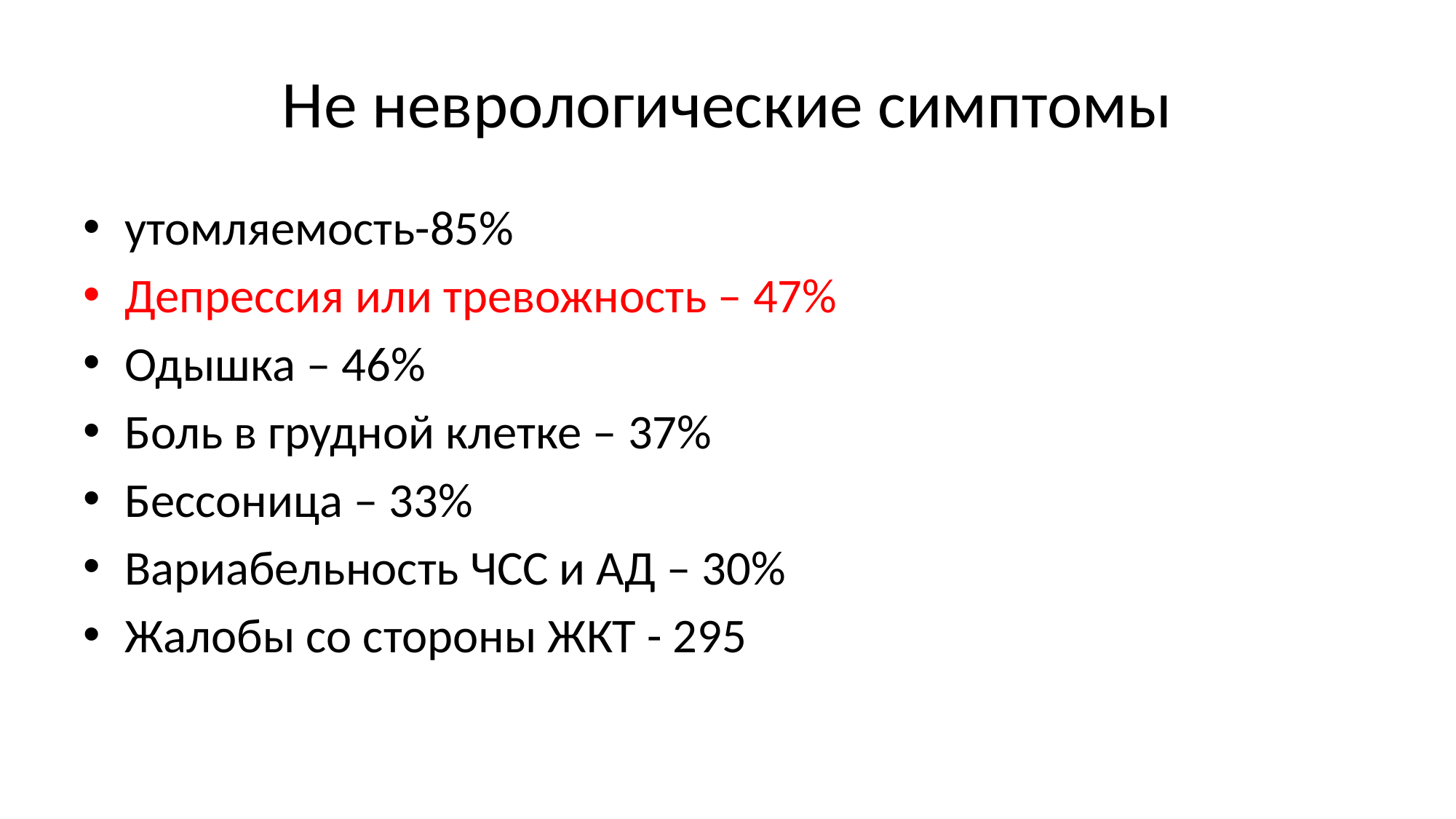

# Не неврологические симптомы
утомляемость-85%
Депрессия или тревожность – 47%
Одышка – 46%
Боль в грудной клетке – 37%
Бессоница – 33%
Вариабельность ЧСС и АД – 30%
Жалобы со стороны ЖКТ - 295